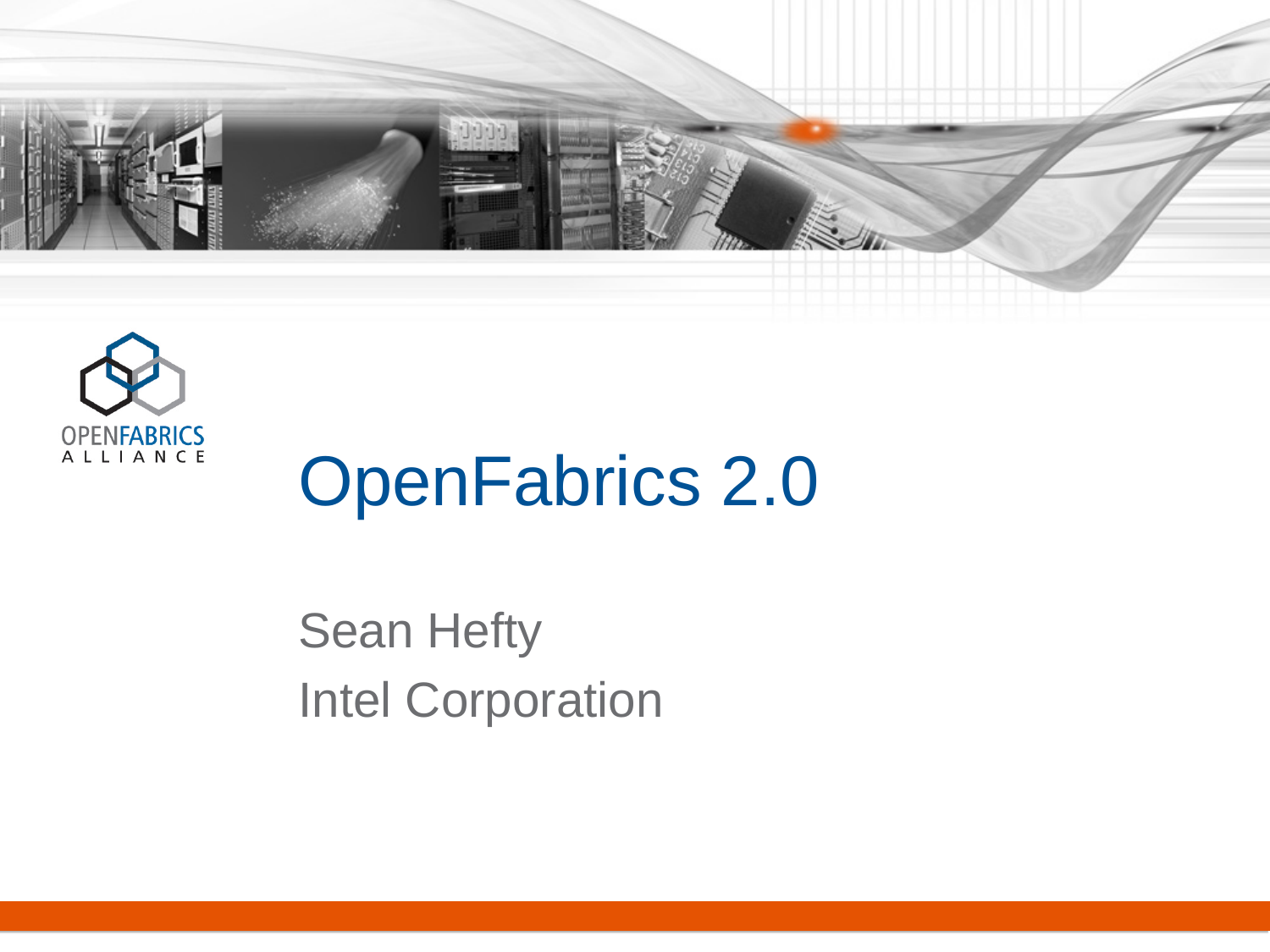

# OpenFabrics 2.0
Sean Hefty
Intel Corporation